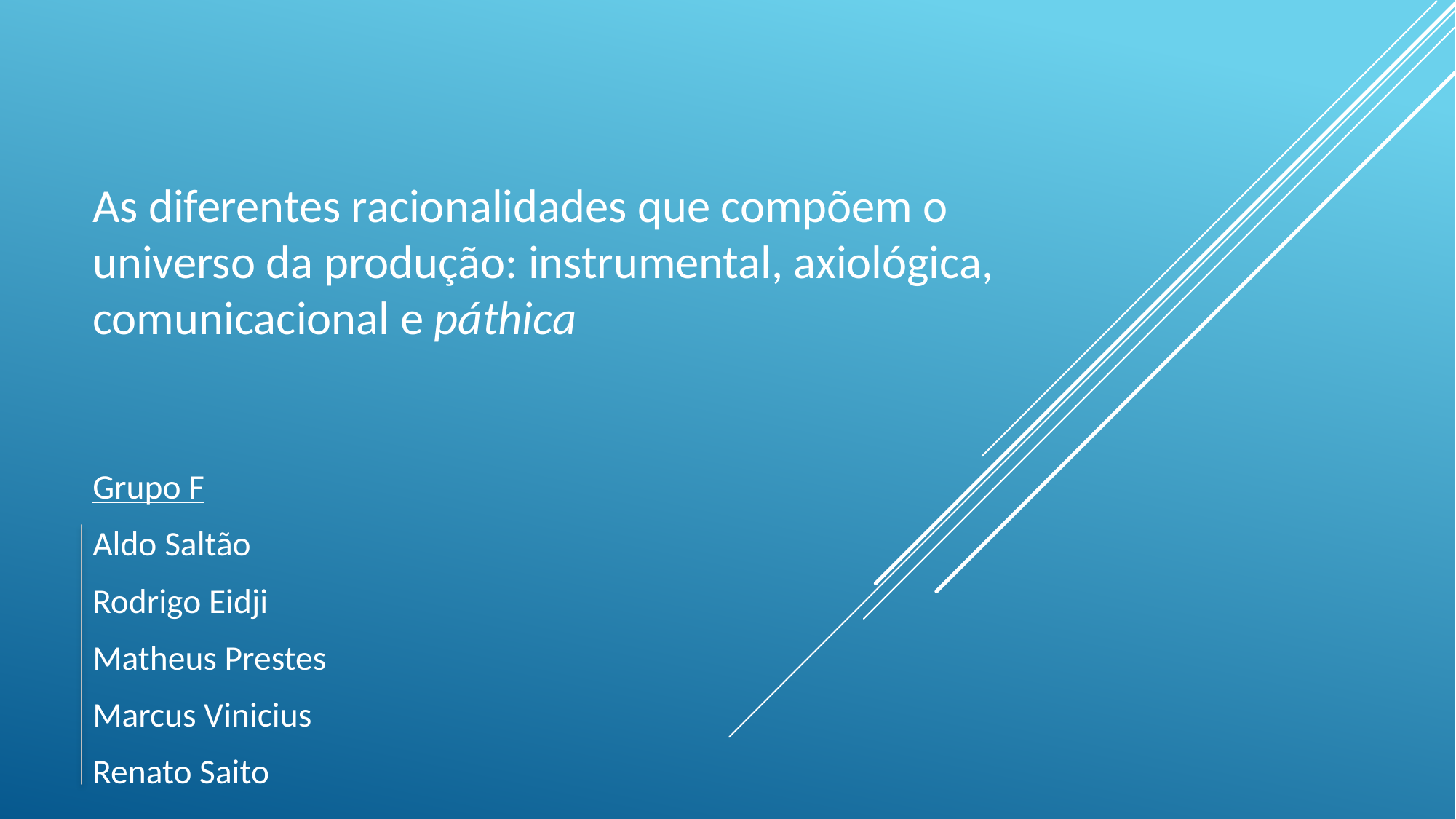

# As diferentes racionalidades que compõem o universo da produção: instrumental, axiológica, comunicacional e páthica
Grupo F
Aldo Saltão
Rodrigo Eidji
Matheus Prestes
Marcus Vinicius
Renato Saito